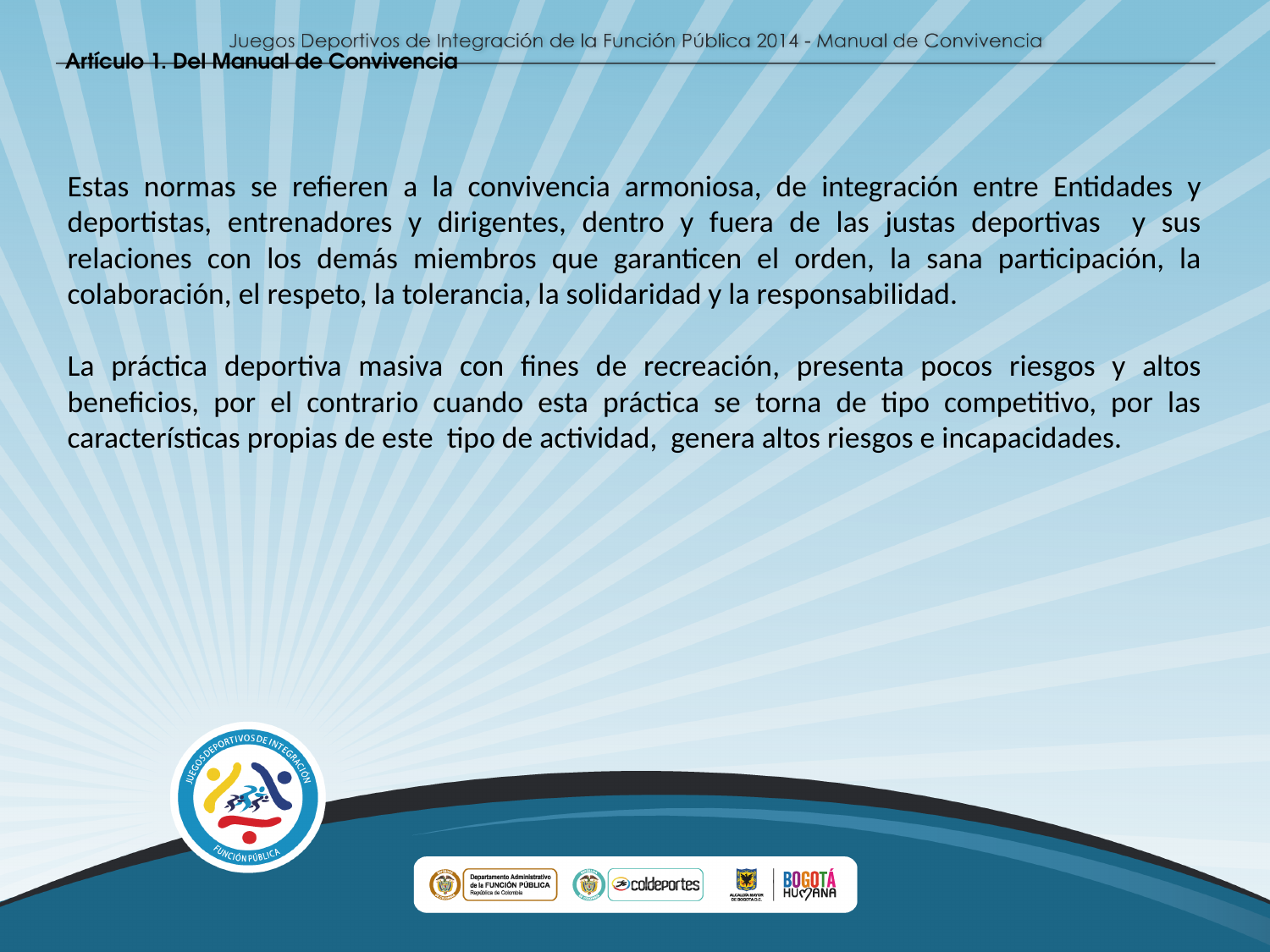

Artículo 1. Del Manual de Convivencia
Estas normas se refieren a la convivencia armoniosa, de integración entre Entidades y deportistas, entrenadores y dirigentes, dentro y fuera de las justas deportivas  y sus relaciones con los demás miembros que garanticen el orden, la sana participación, la colaboración, el respeto, la tolerancia, la solidaridad y la responsabilidad.

La práctica deportiva masiva con fines de recreación, presenta pocos riesgos y altos beneficios, por el contrario cuando esta práctica se torna de tipo competitivo, por las características propias de este  tipo de actividad,  genera altos riesgos e incapacidades.